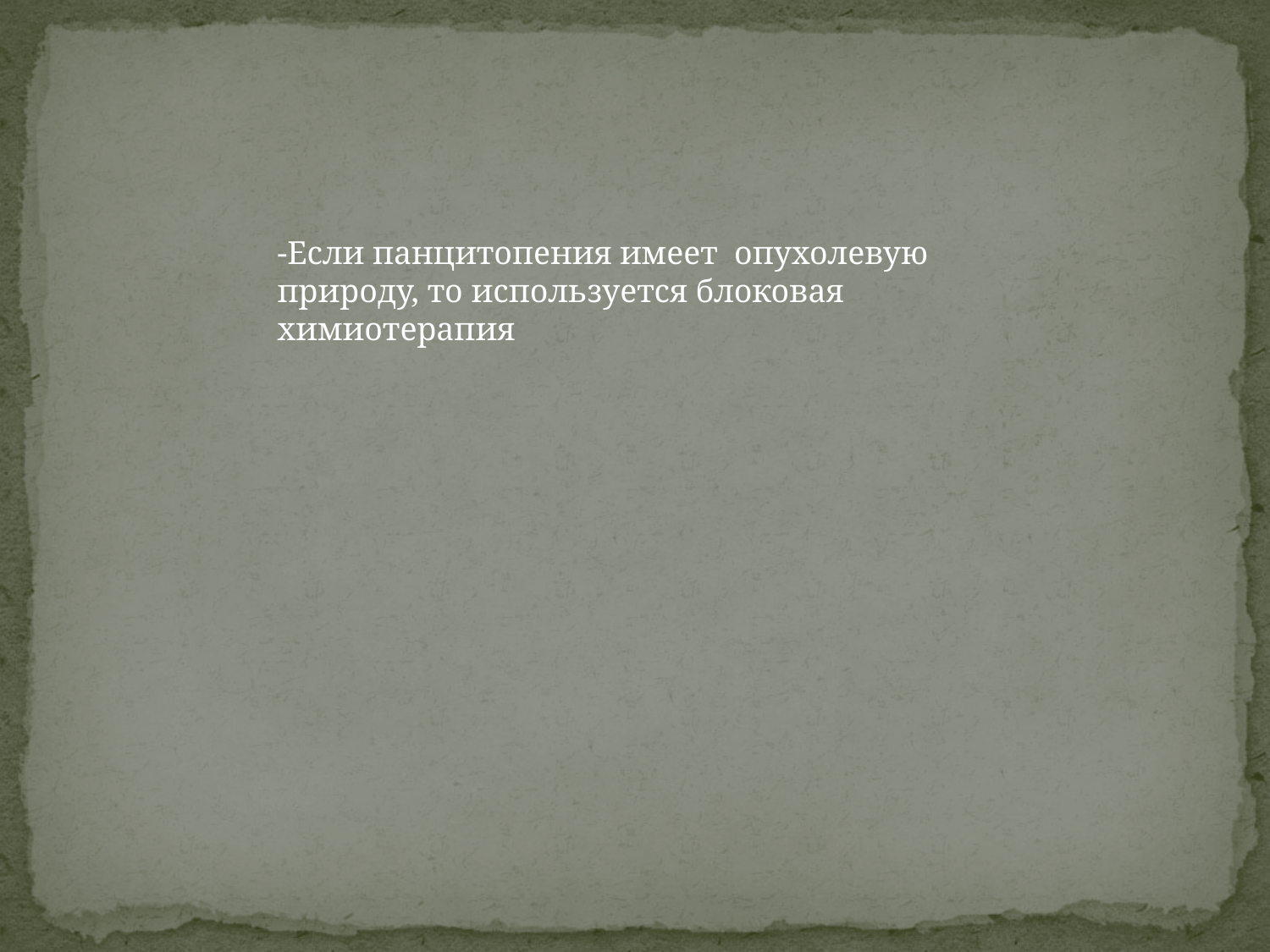

-Если панцитопения имеет  опухолевую природу, то используется блоковая химиотерапия